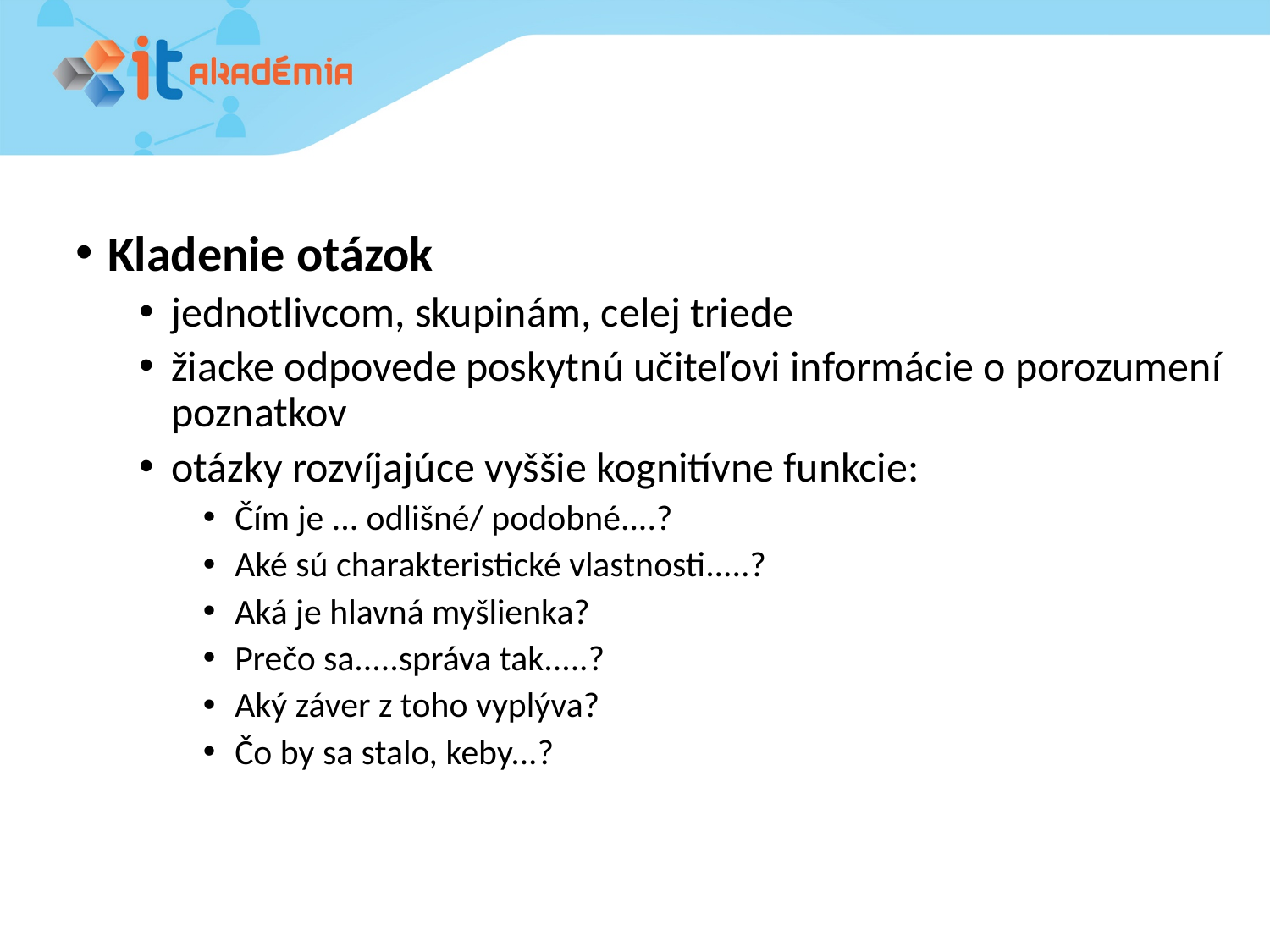

#
Kladenie otázok
jednotlivcom, skupinám, celej triede
žiacke odpovede poskytnú učiteľovi informácie o porozumení poznatkov
otázky rozvíjajúce vyššie kognitívne funkcie:
Čím je ... odlišné/ podobné....?
Aké sú charakteristické vlastnosti.....?
Aká je hlavná myšlienka?
Prečo sa.....správa tak.....?
Aký záver z toho vyplýva?
Čo by sa stalo, keby...?